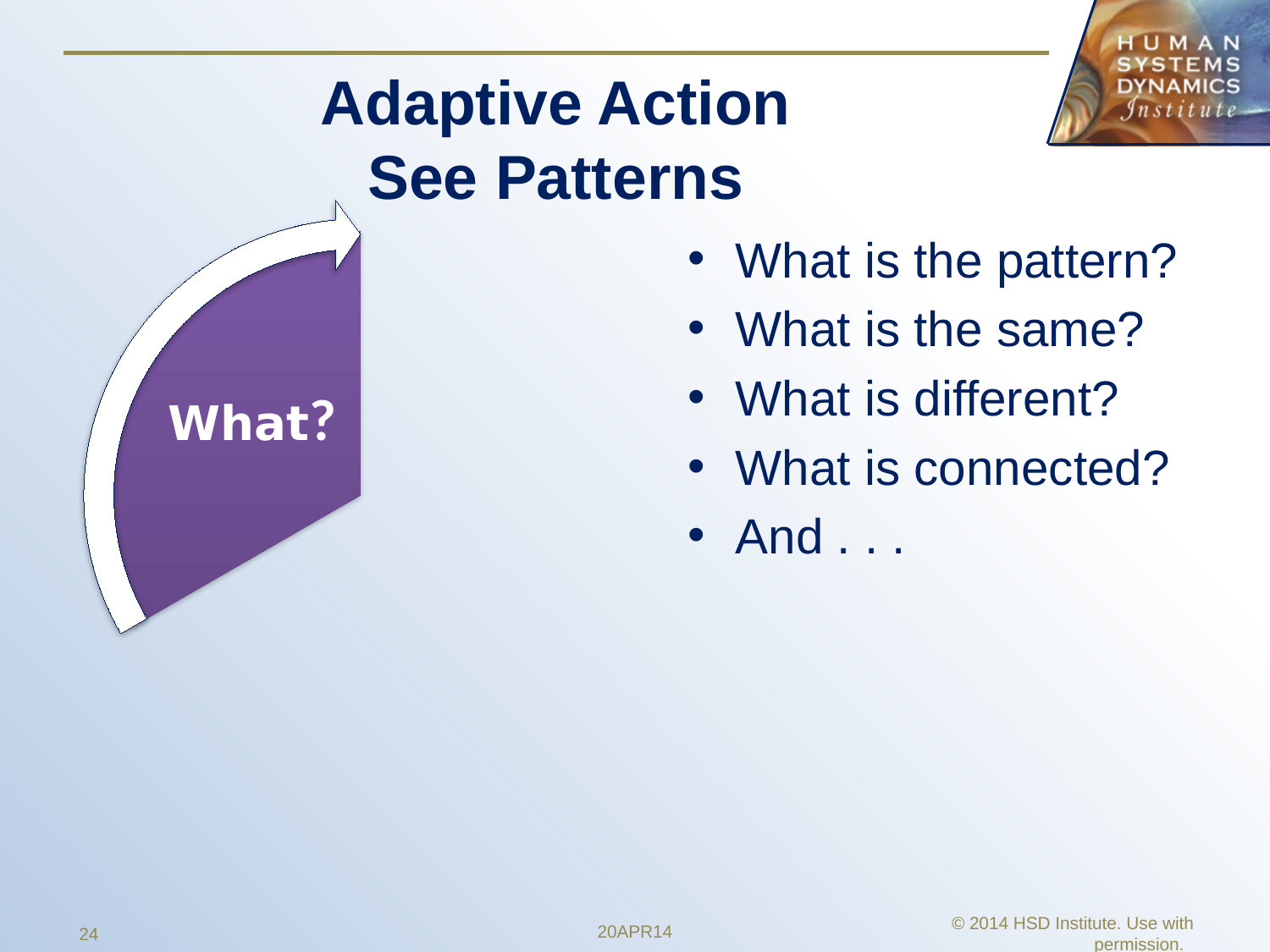

# Adaptive Action See Patterns

What?
What is the pattern?
What is the same?
What is different?
What is connected?
And . . .
20APR14
24
© 2014 HSD Institute. Use with permission.